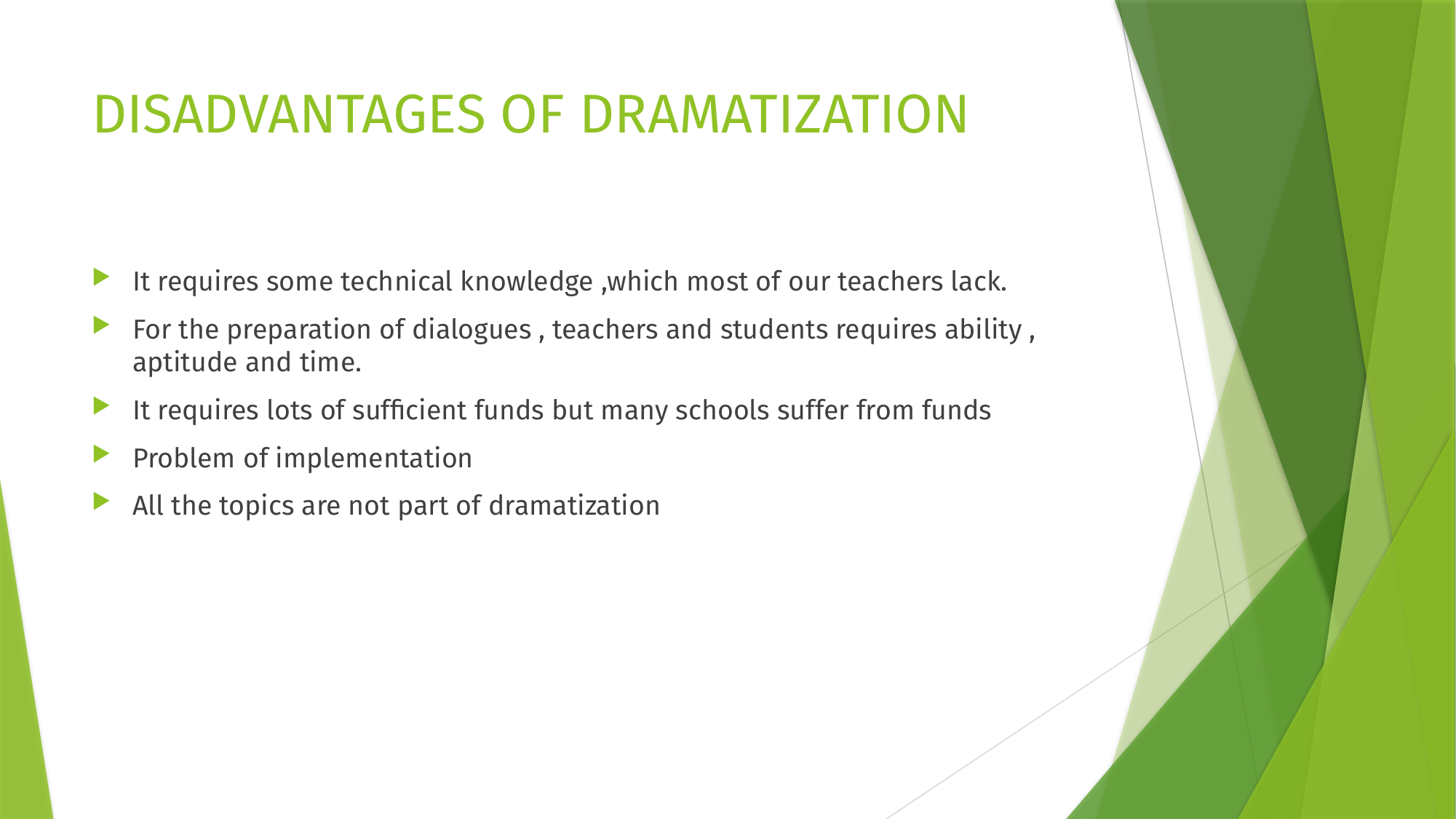

# DISADVANTAGES OF DRAMATIZATION
It requires some technical knowledge ,which most of our teachers lack.
For the preparation of dialogues , teachers and students requires ability , aptitude and time.
It requires lots of sufficient funds but many schools suffer from funds
Problem of implementation
All the topics are not part of dramatization